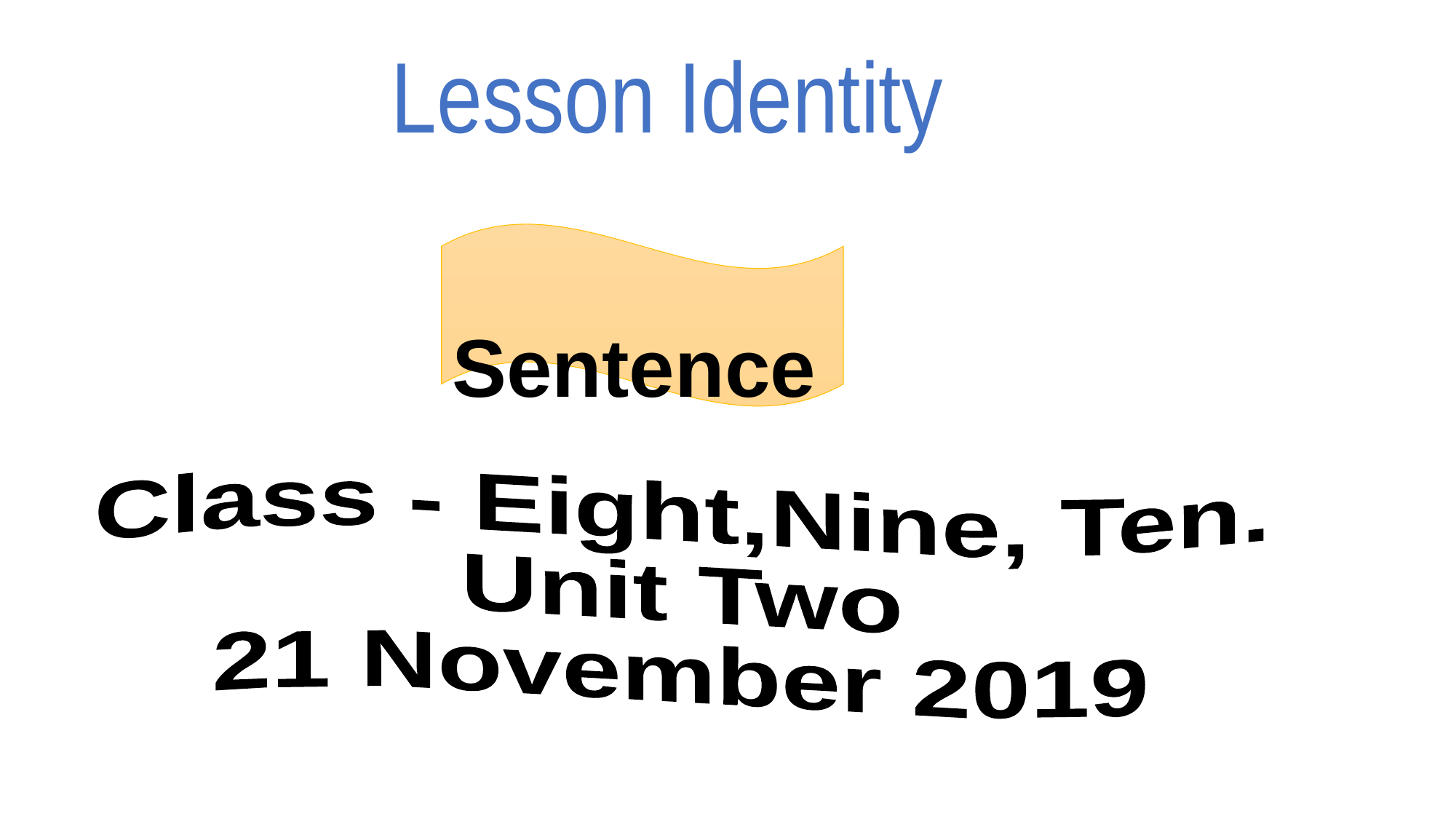

# Lesson Identity
   Sentence
Class - Eight,Nine, Ten.
Unit Two
21 November 2019